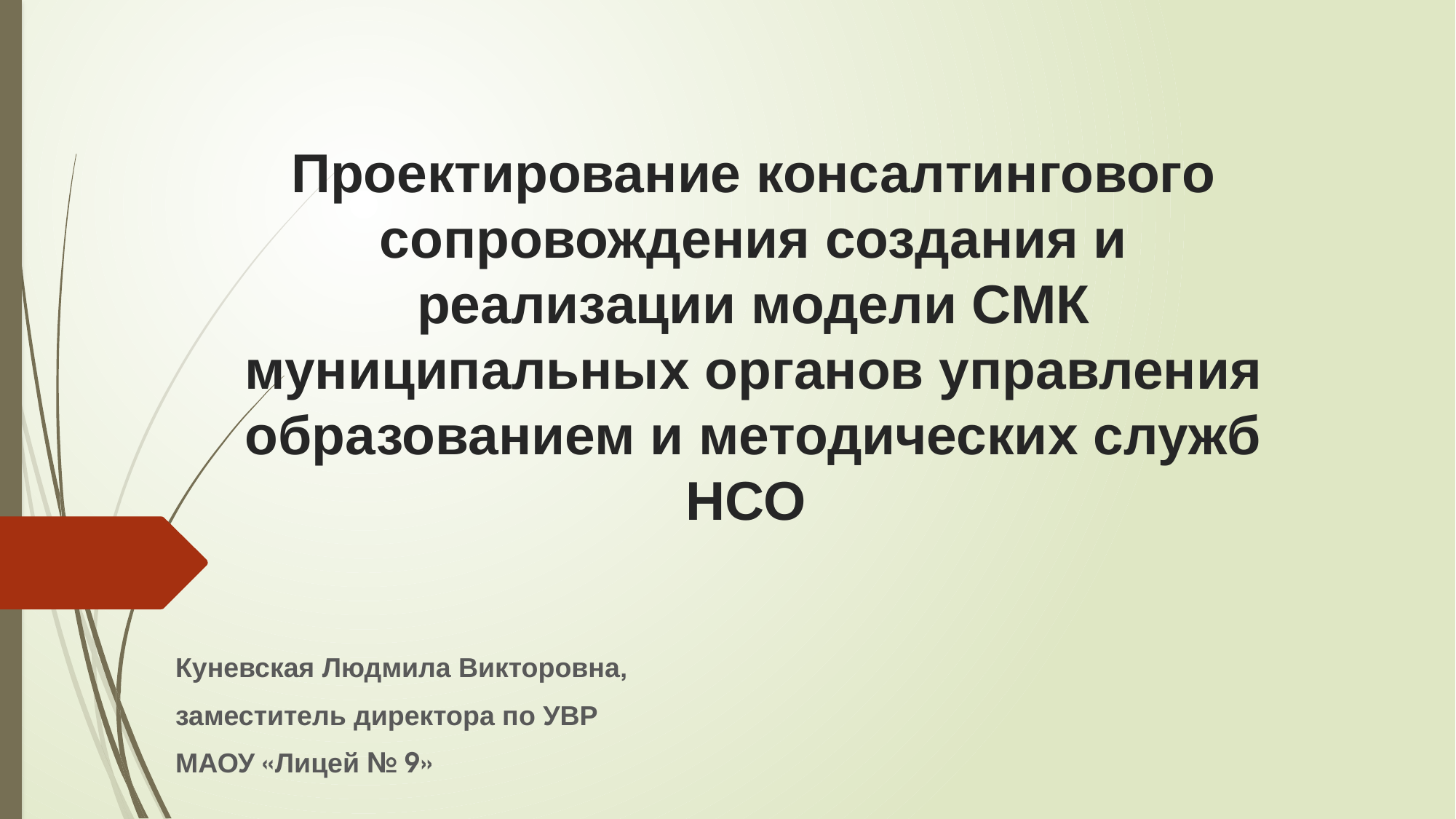

# Проектирование консалтингового сопровождения создания и реализации модели СМК муниципальных органов управления образованием и методических служб НСО
Куневская Людмила Викторовна,
заместитель директора по УВР
МАОУ «Лицей № 9»